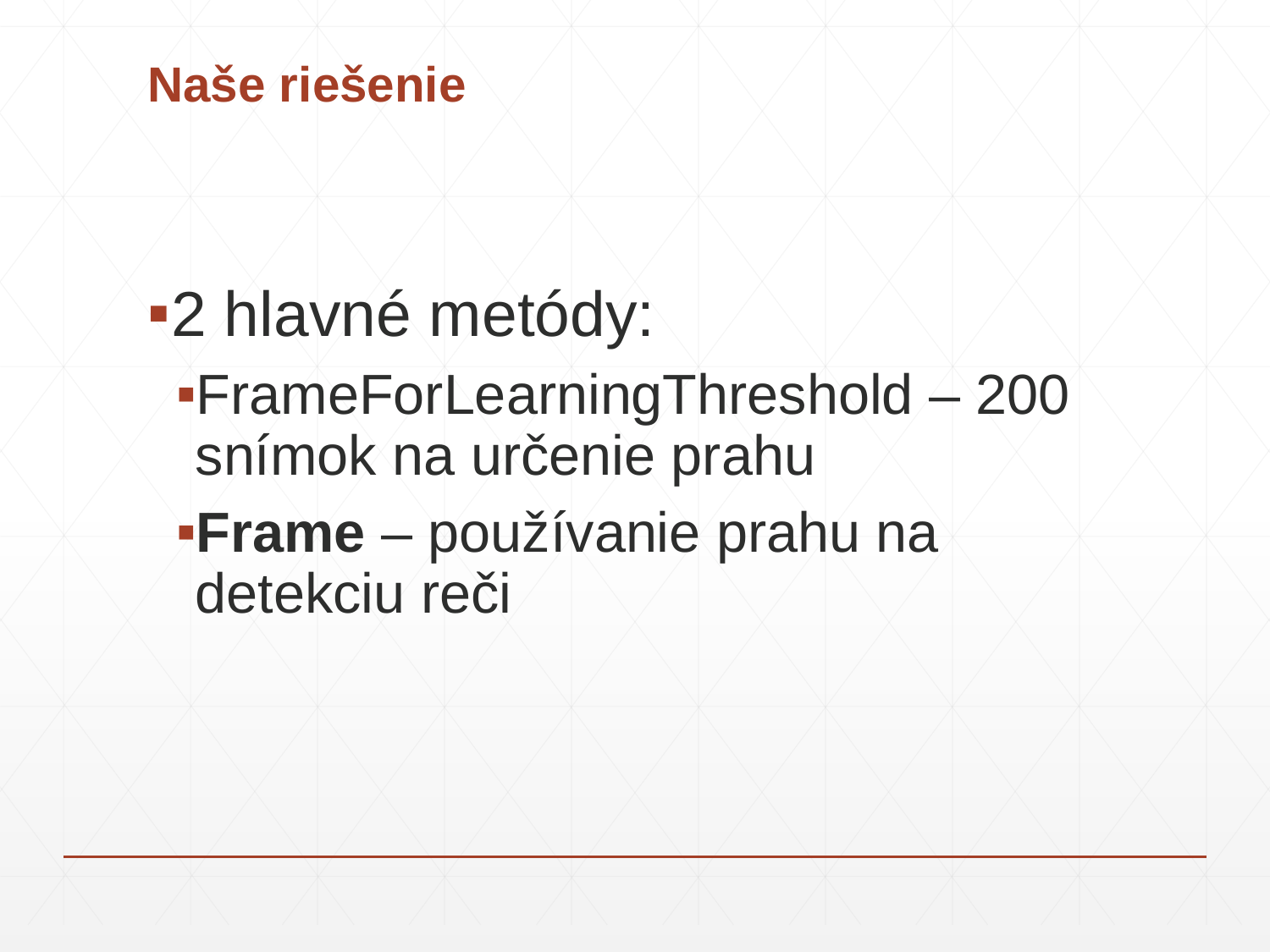

# Naše riešenie
2 hlavné metódy:
FrameForLearningThreshold – 200 snímok na určenie prahu
Frame – používanie prahu na detekciu reči